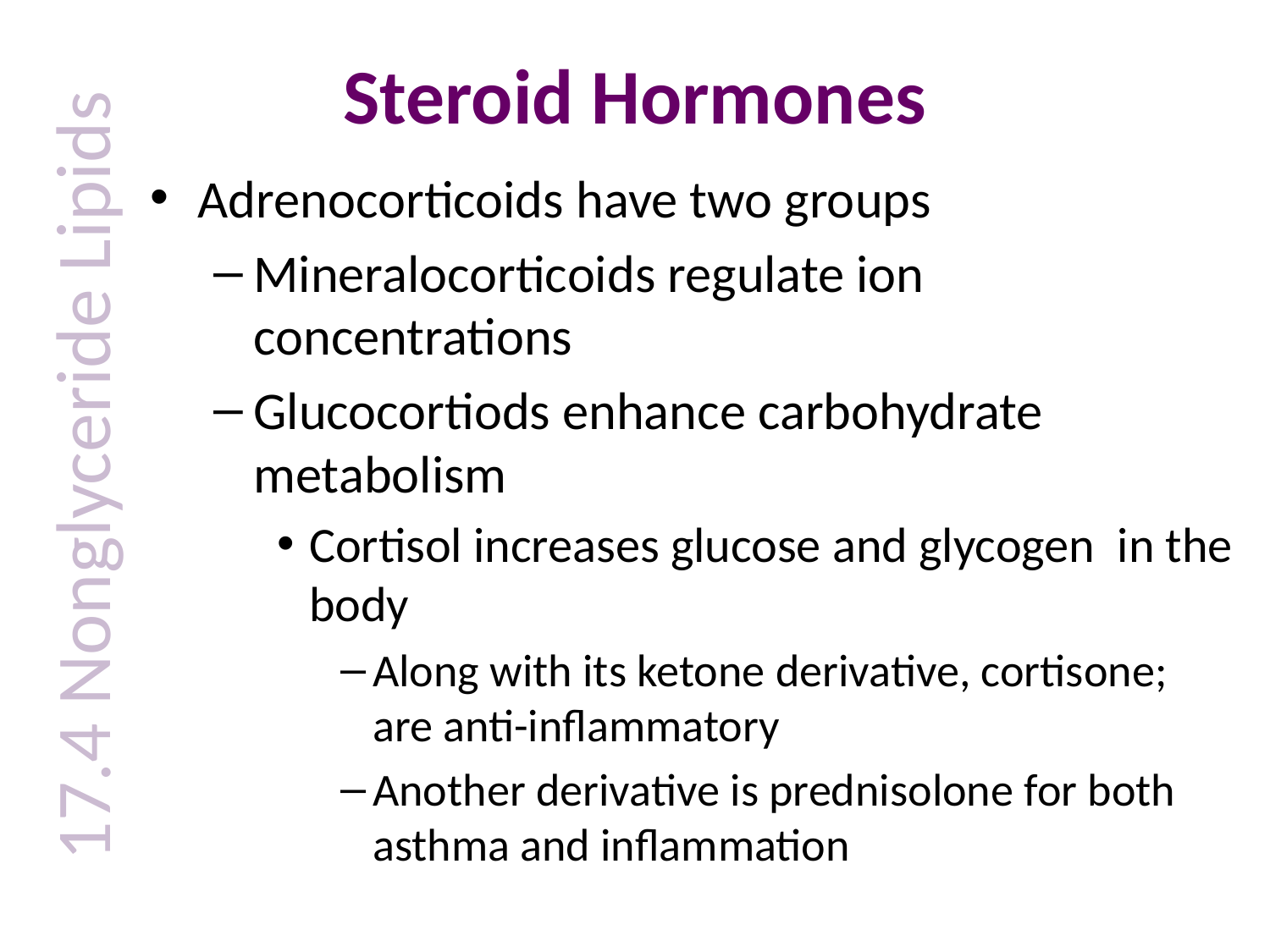

# Steroid Hormones
Adrenocorticoids have two groups
Mineralocorticoids regulate ion concentrations
Glucocortiods enhance carbohydrate metabolism
Cortisol increases glucose and glycogen  in the body
Along with its ketone derivative, cortisone; are anti-inflammatory
Another derivative is prednisolone for both asthma and inflammation

17.4 Nonglyceride Lipids